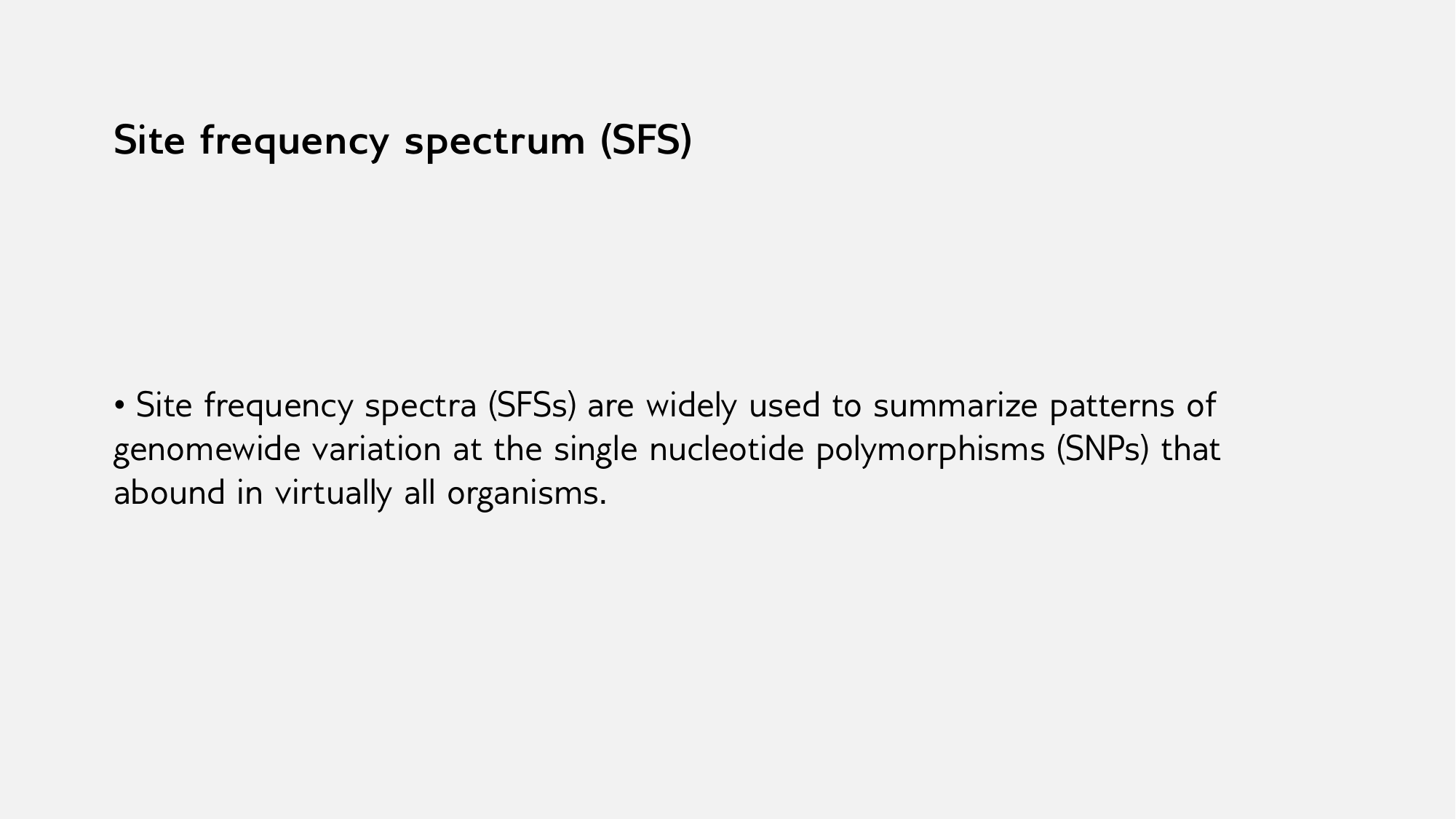

Site frequency spectrum (SFS)

• Site frequency spectra (SFSs) are widely used to summarize patterns of genomewide variation at the single nucleotide polymorphisms (SNPs) that abound in virtually all organisms.